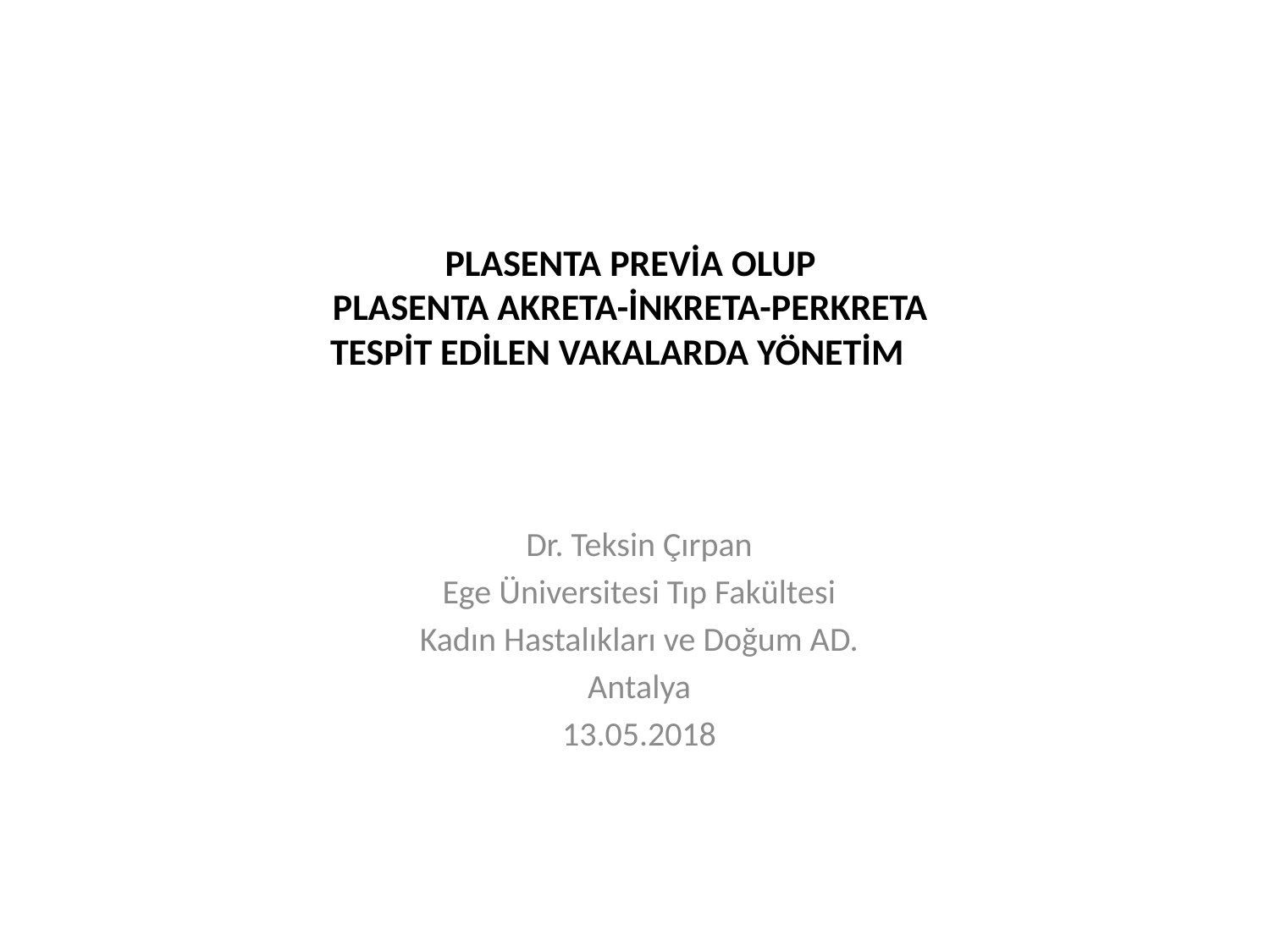

# PLASENTA PREVİA OLUP PLASENTA AKRETA-İNKRETA-PERKRETA TESPİT EDİLEN VAKALARDA YÖNETİM
Dr. Teksin Çırpan
Ege Üniversitesi Tıp Fakültesi
Kadın Hastalıkları ve Doğum AD.
Antalya
13.05.2018